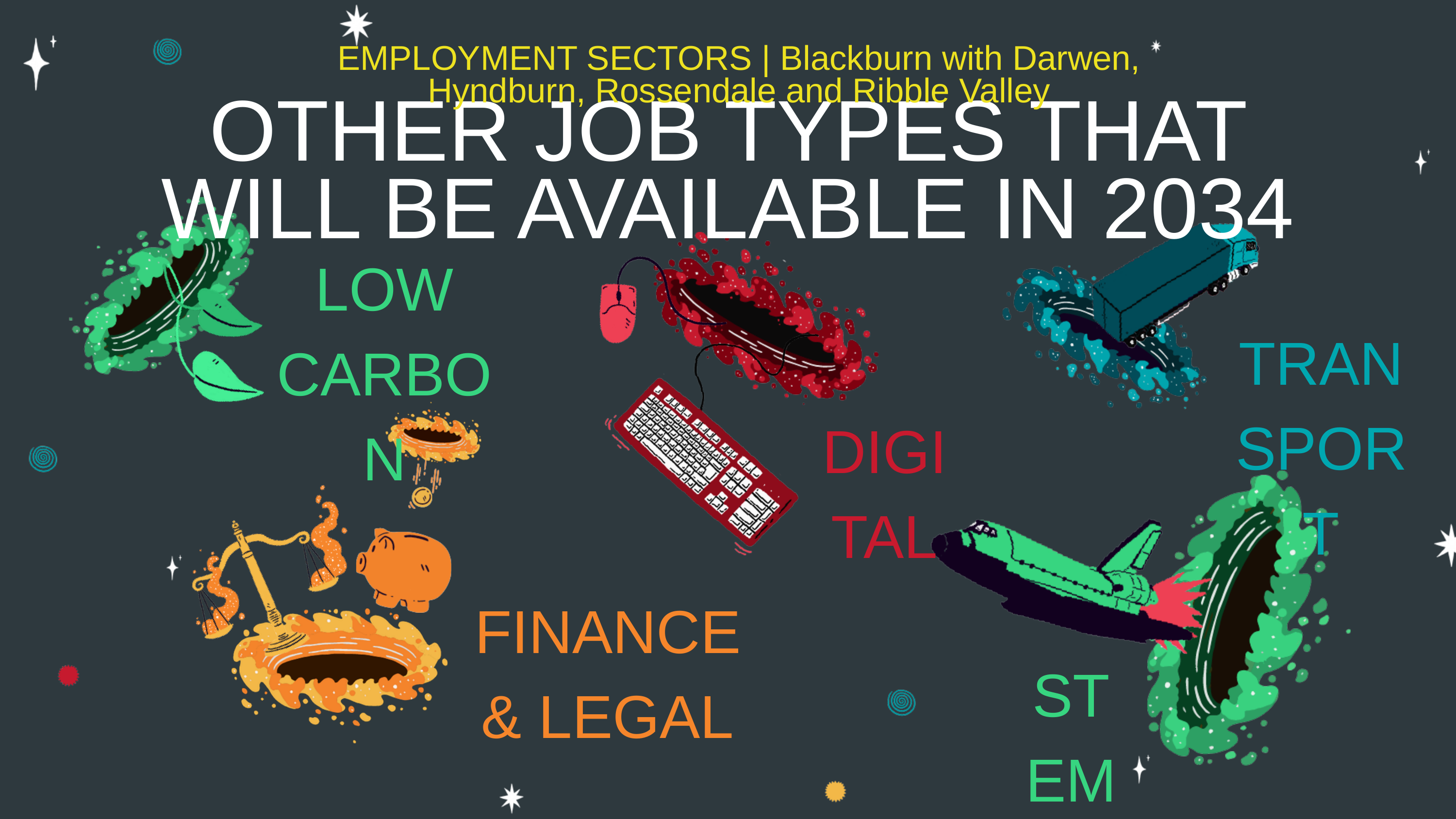

EMPLOYMENT SECTORS | Blackburn with Darwen, Hyndburn, Rossendale and Ribble Valley
OTHER JOB TYPES THAT WILL BE AVAILABLE IN 2034

LOW CARBON
TRANSPORT
DIGITAL

FINANCE & LEGAL
STEM